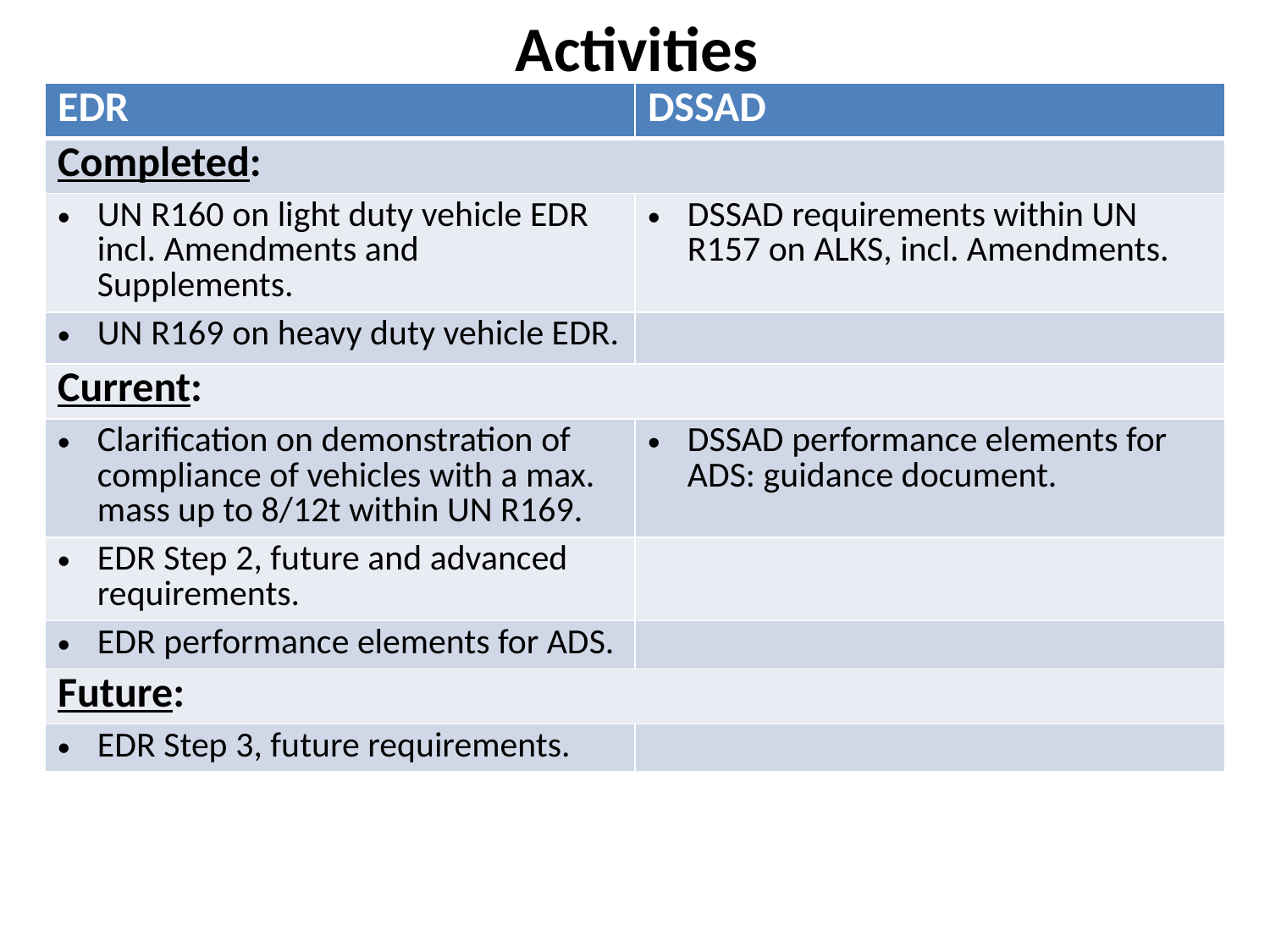

Activities
| EDR | DSSAD |
| --- | --- |
| Completed: |  |
| UN R160 on light duty vehicle EDR incl. Amendments and Supplements. | DSSAD requirements within UN R157 on ALKS, incl. Amendments. |
| UN R169 on heavy duty vehicle EDR. |  |
| Current: |  |
| Clarification on demonstration of compliance of vehicles with a max. mass up to 8/12t within UN R169. | DSSAD performance elements for ADS: guidance document. |
| EDR Step 2, future and advanced requirements. |  |
| EDR performance elements for ADS. |  |
| Future: |  |
| EDR Step 3, future requirements. |  |